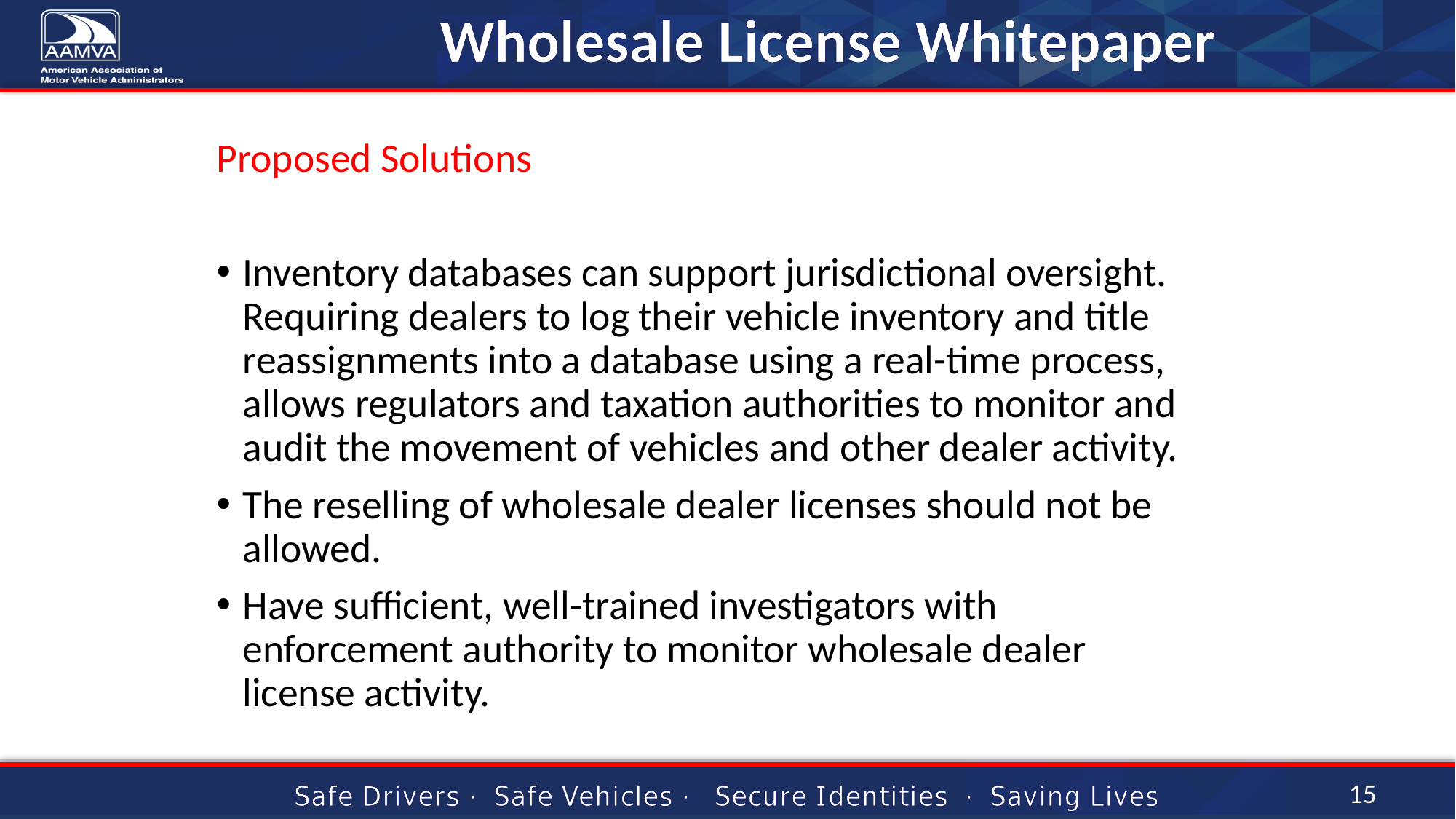

# Wholesale License Whitepaper
Proposed Solutions

Inventory databases can support jurisdictional oversight. Requiring dealers to log their vehicle inventory and title reassignments into a database using a real-time process, allows regulators and taxation authorities to monitor and audit the movement of vehicles and other dealer activity.
The reselling of wholesale dealer licenses should not be allowed.
Have sufficient, well-trained investigators with enforcement authority to monitor wholesale dealer license activity.